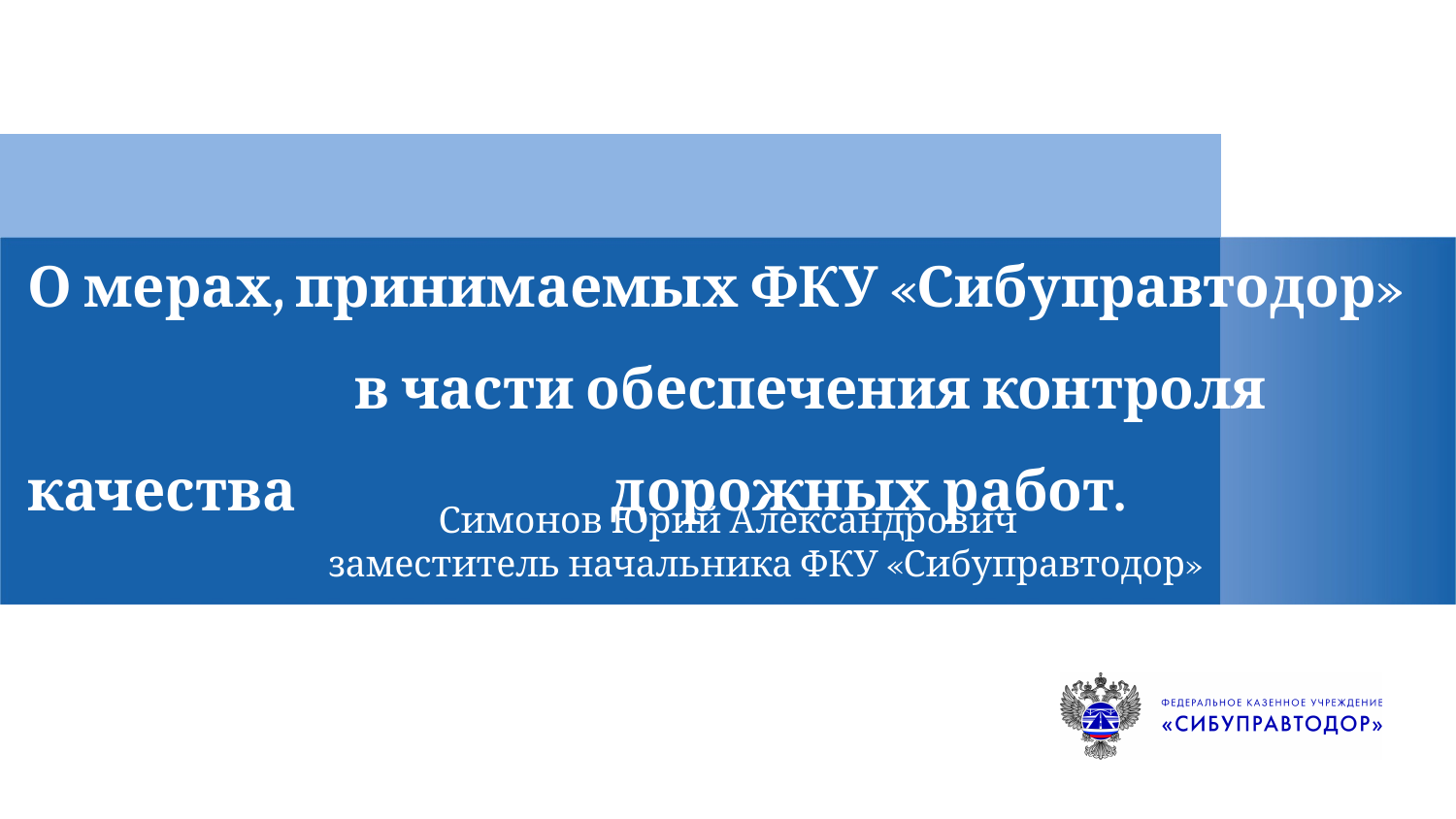

О мерах, принимаемых ФКУ «Сибуправтодор»                                  в части обеспечения контроля качества                           дорожных работ.

                             Симонов Юрий Александрович
 заместитель начальника ФКУ «Сибуправтодор»